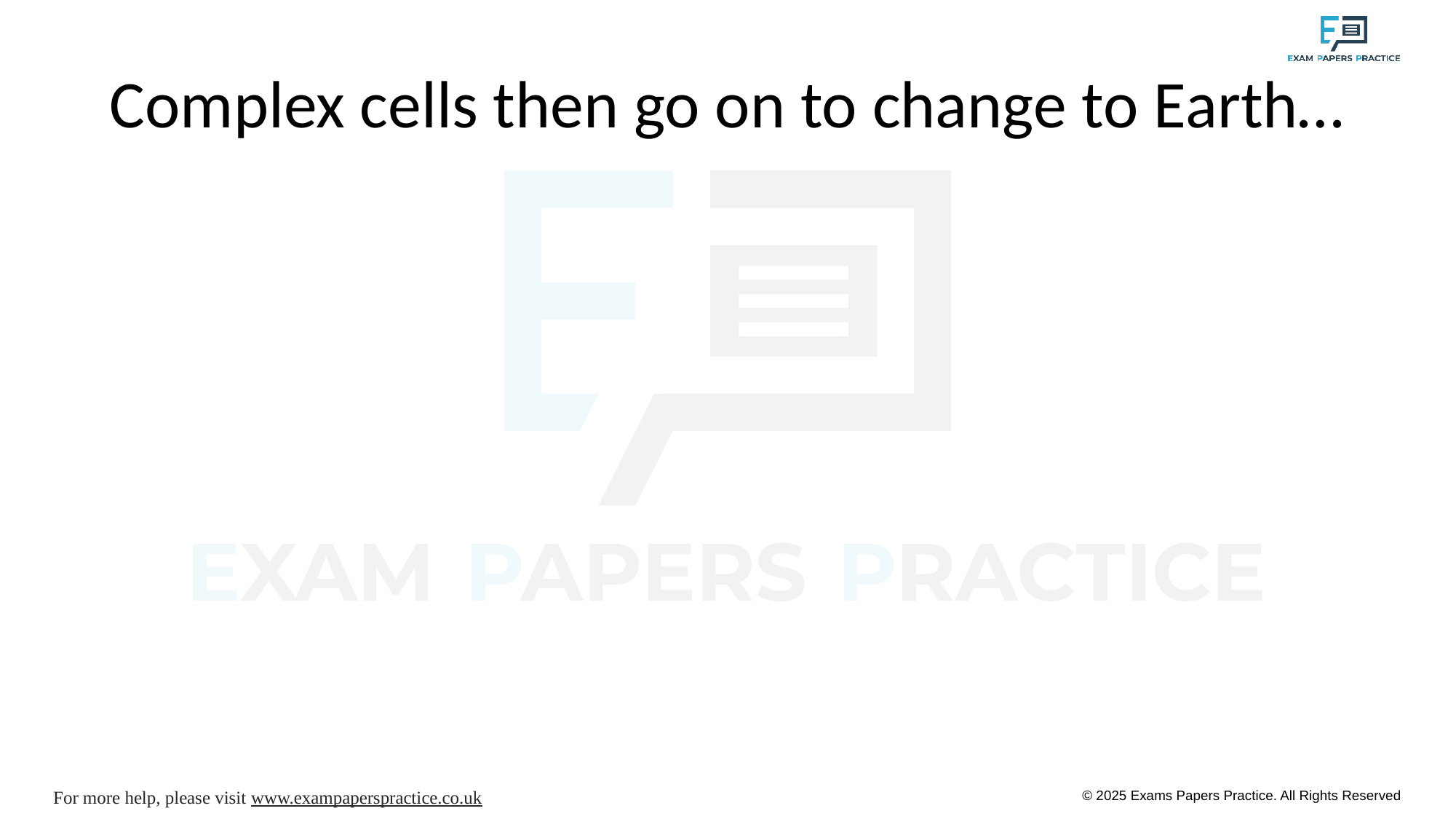

# Complex cells then go on to change to Earth…